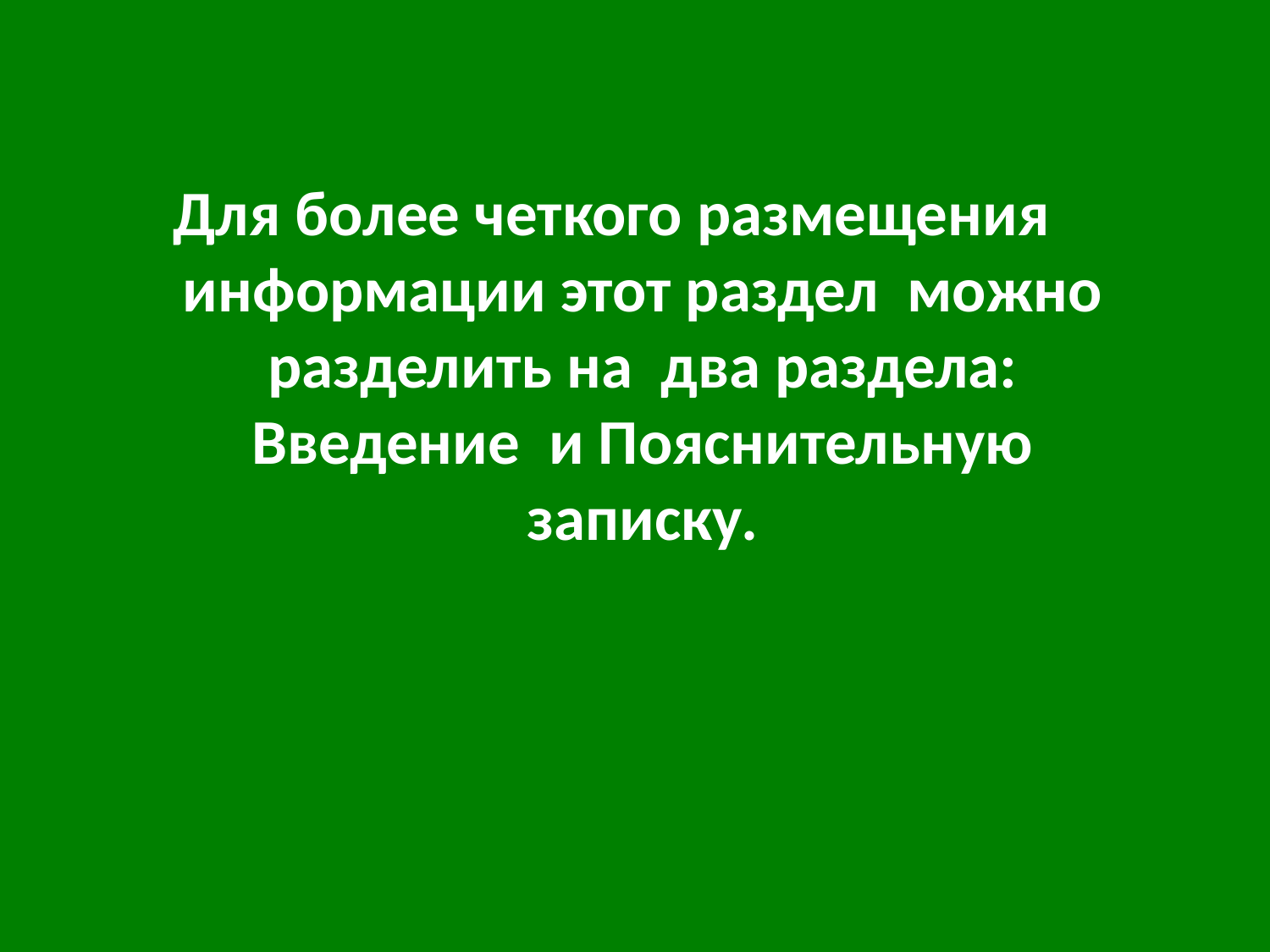

Для более четкого размещения  информации этот раздел  можно разделить на  два раздела: Введение  и Пояснительную записку.